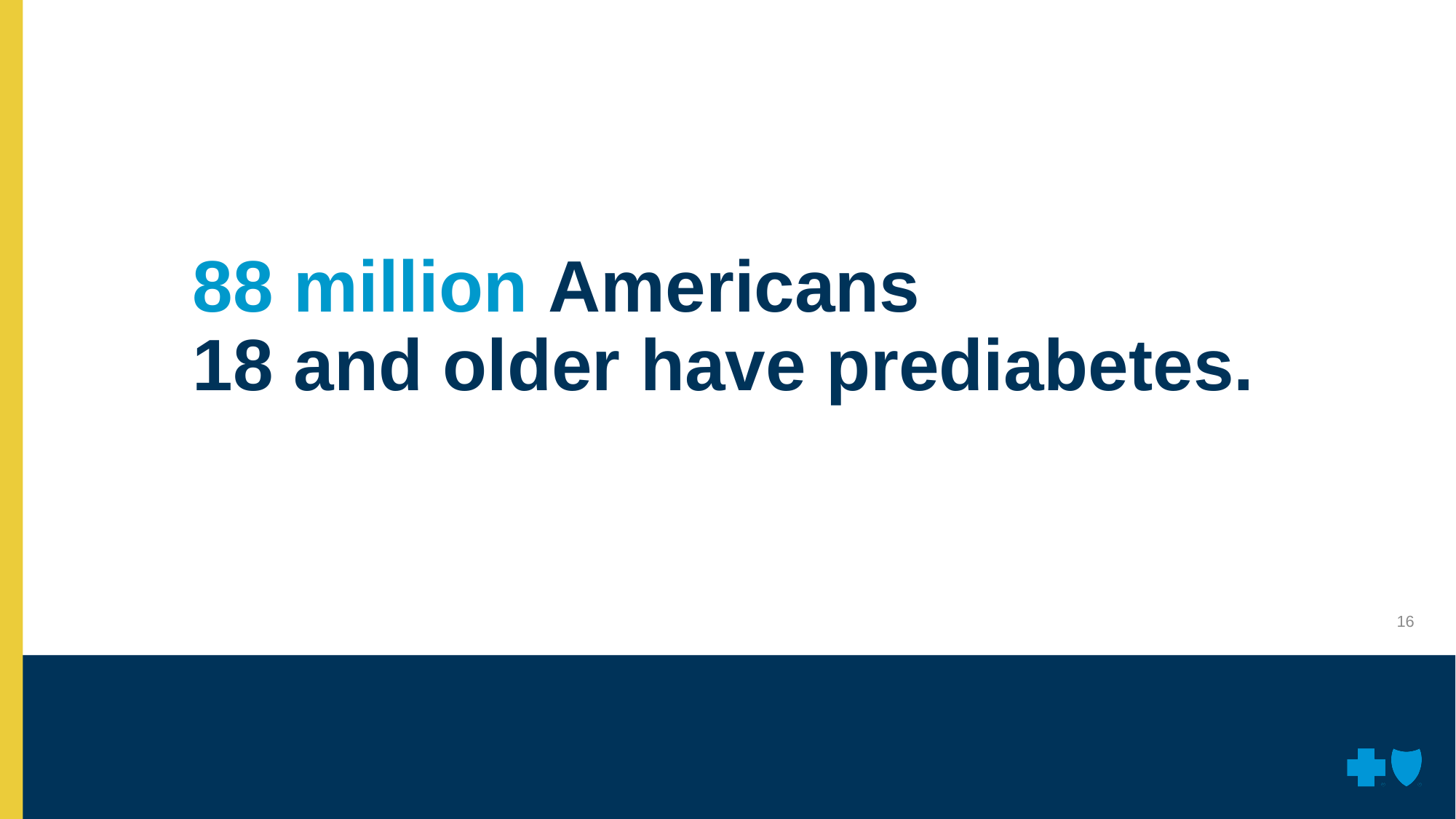

88 million Americans
18 and older have prediabetes.

16